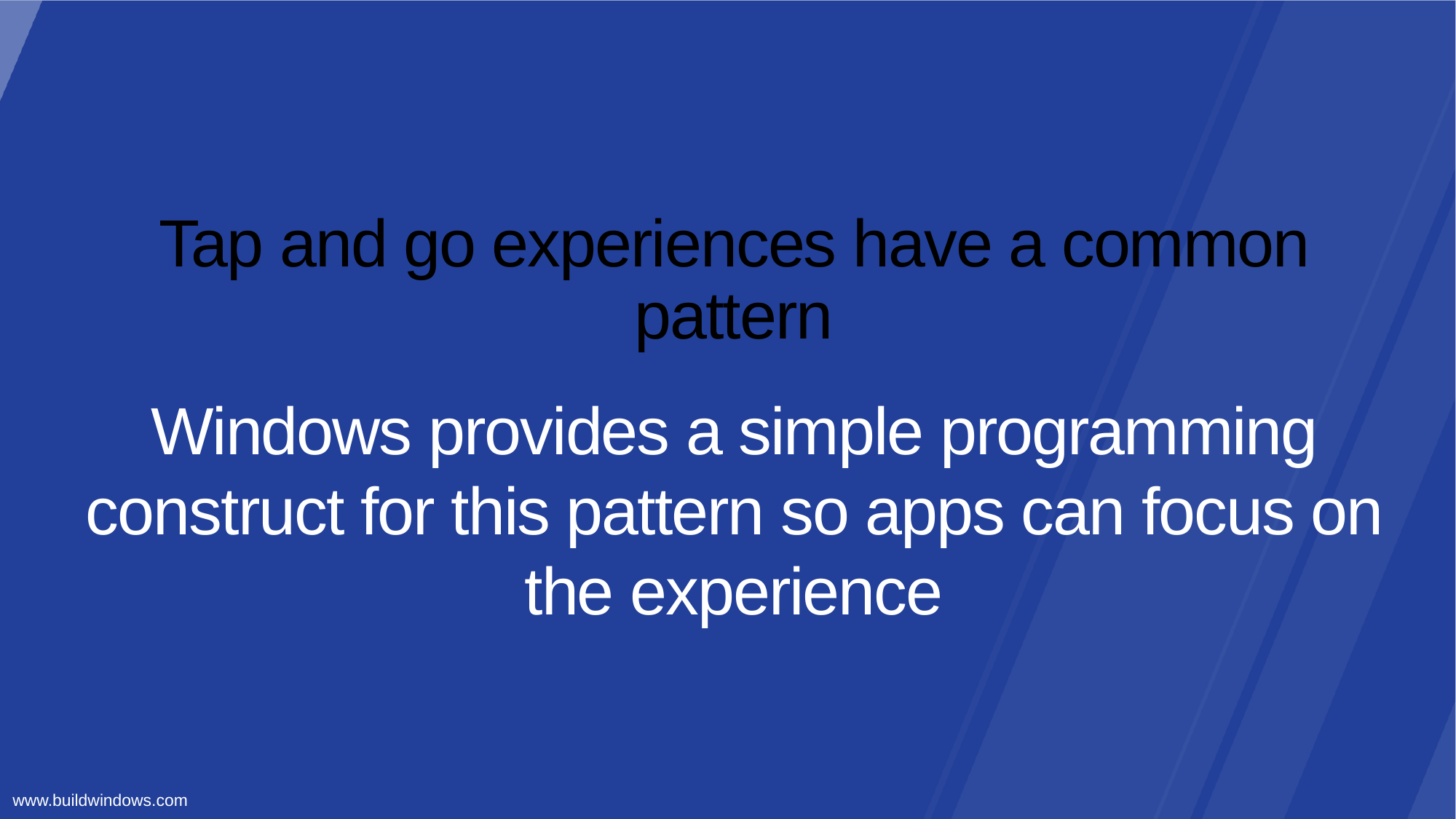

# Tap and go experiences have a common pattern
Windows provides a simple programming construct for this pattern so apps can focus on the experience